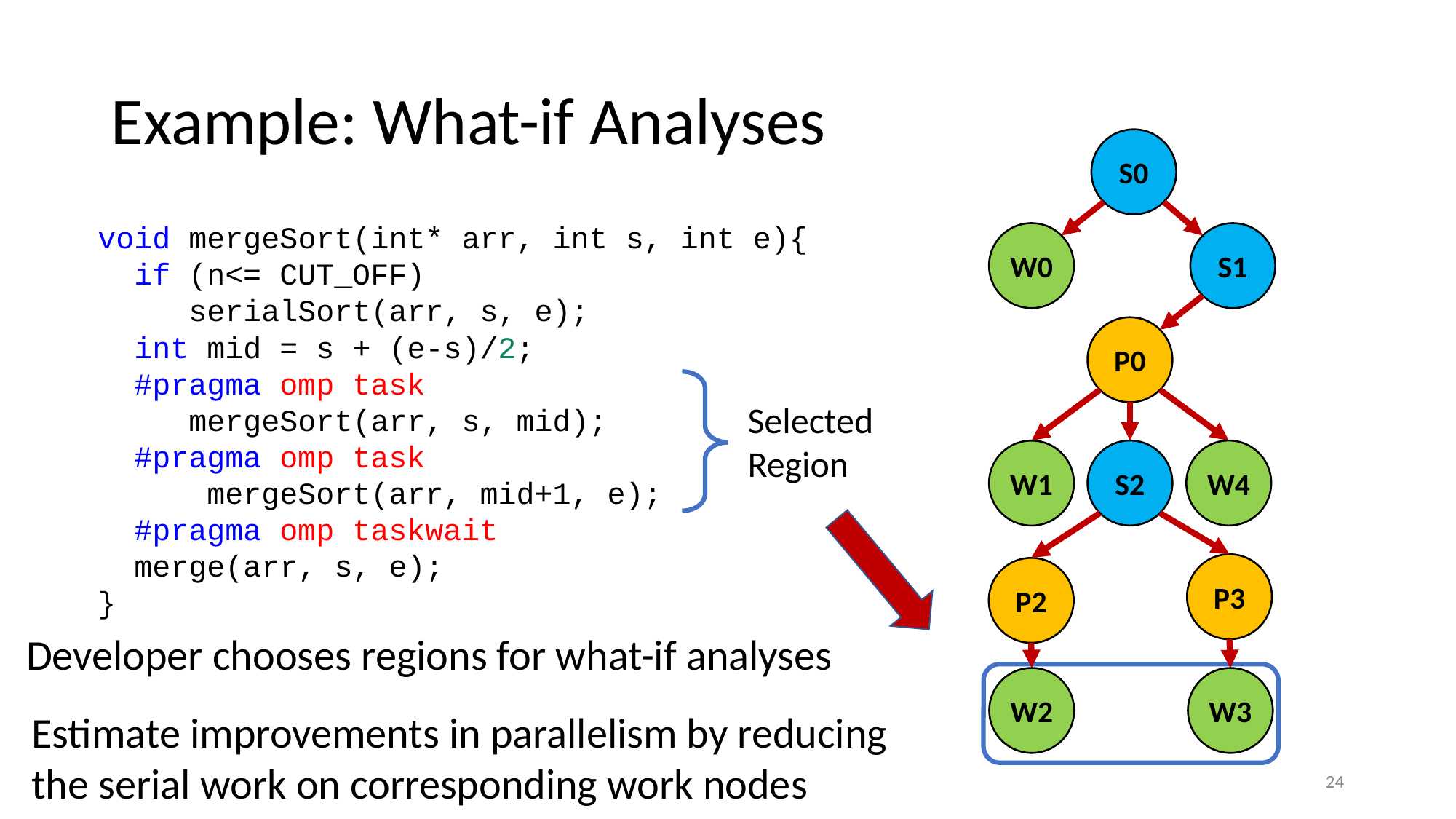

# Example: What-if Analyses
S0
W0
S1
P0
W4
S2
W1
P3
P2
W2
W3
void mergeSort(int* arr, int s, int e){
  if (n<= CUT_OFF)
     serialSort(arr, s, e);
  int mid = s + (e-s)/2;
  #pragma omp task
     mergeSort(arr, s, mid);
  #pragma omp task
	mergeSort(arr, mid+1, e);
  #pragma omp taskwait
  merge(arr, s, e);
}

Selected Region

Developer chooses regions for what-if analyses

Estimate improvements in parallelism by reducing
the serial work on corresponding work nodes
24